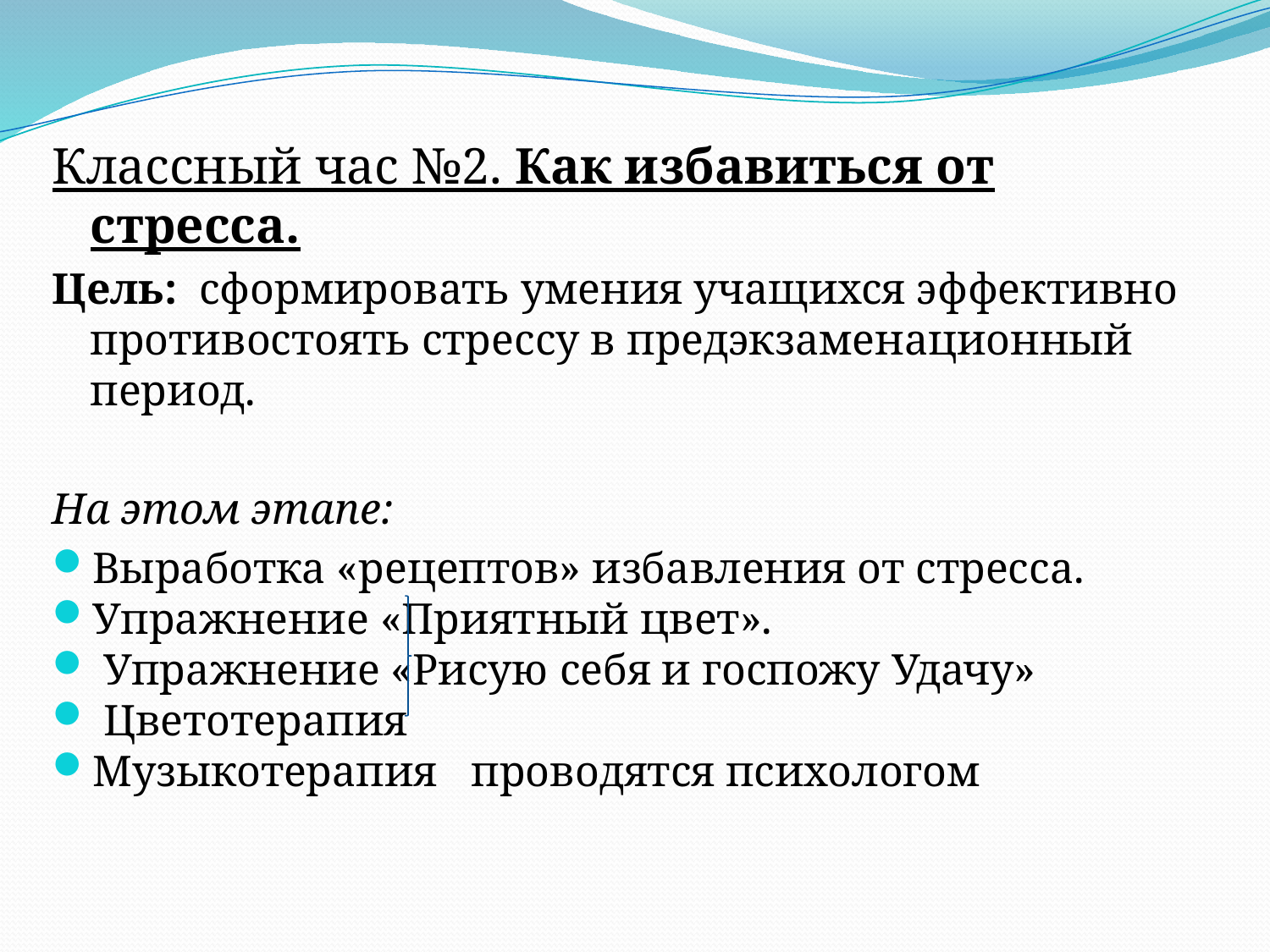

Классный час №2. Как избавиться от стресса.
Цель:  сформировать умения учащихся эффективно противостоять стрессу в предэкзаменационный период.

На этом этапе:
Выработка «рецептов» избавления от стресса.
Упражнение «Приятный цвет».
 Упражнение «Рисую себя и госпожу Удачу»
 Цветотерапия
Музыкотерапия	проводятся психологом